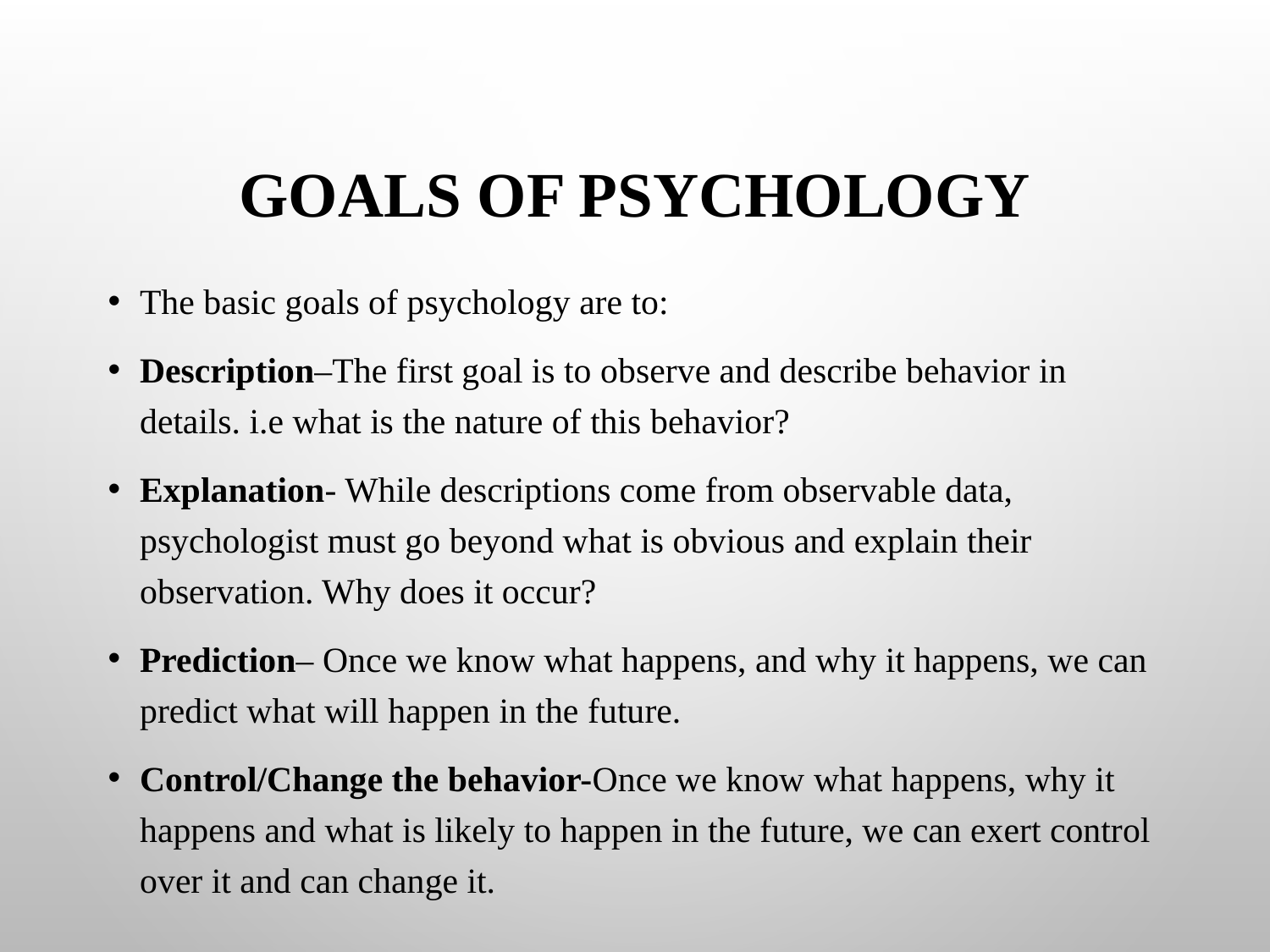

# Goals of psychology
The basic goals of psychology are to:
Description–The first goal is to observe and describe behavior in details. i.e what is the nature of this behavior?
Explanation- While descriptions come from observable data, psychologist must go beyond what is obvious and explain their observation. Why does it occur?
Prediction– Once we know what happens, and why it happens, we can predict what will happen in the future.
Control/Change the behavior-Once we know what happens, why it happens and what is likely to happen in the future, we can exert control over it and can change it.